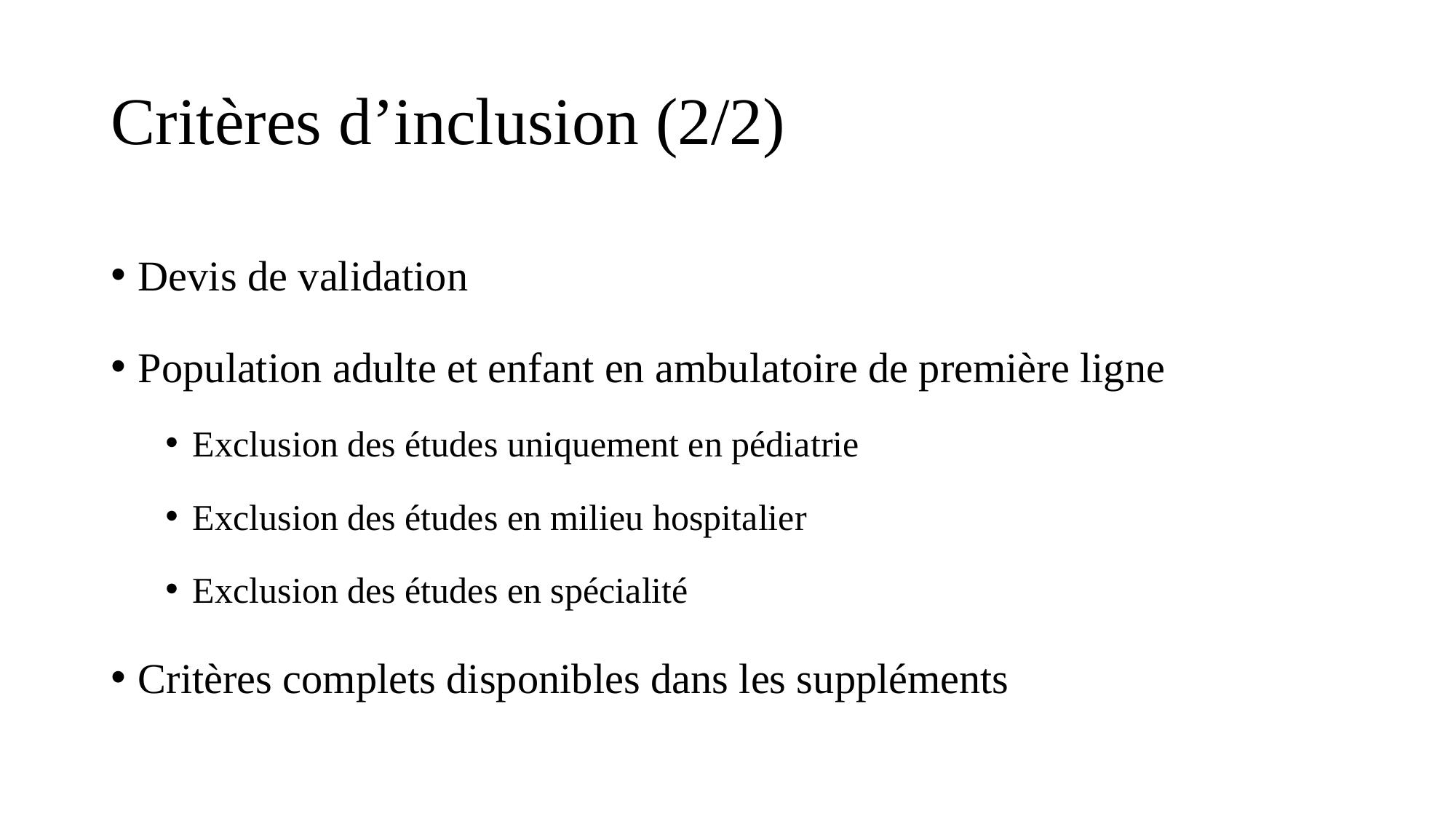

# Critères d’inclusion (2/2)
Devis de validation
Population adulte et enfant en ambulatoire de première ligne
Exclusion des études uniquement en pédiatrie
Exclusion des études en milieu hospitalier
Exclusion des études en spécialité
Critères complets disponibles dans les suppléments